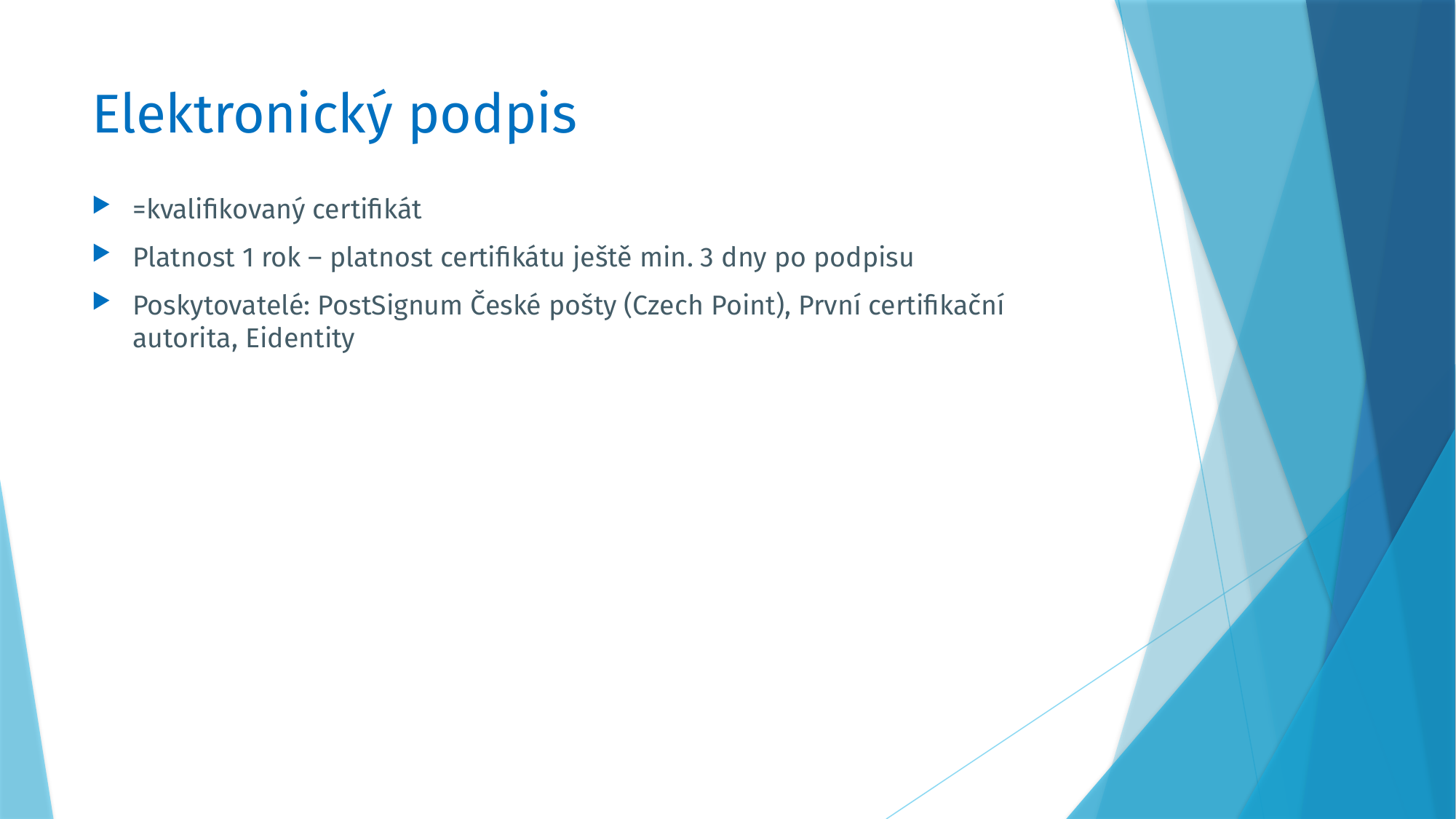

# Elektronický podpis
=kvalifikovaný certifikát
Platnost 1 rok – platnost certifikátu ještě min. 3 dny po podpisu
Poskytovatelé: PostSignum České pošty (Czech Point), První certifikační autorita, Eidentity